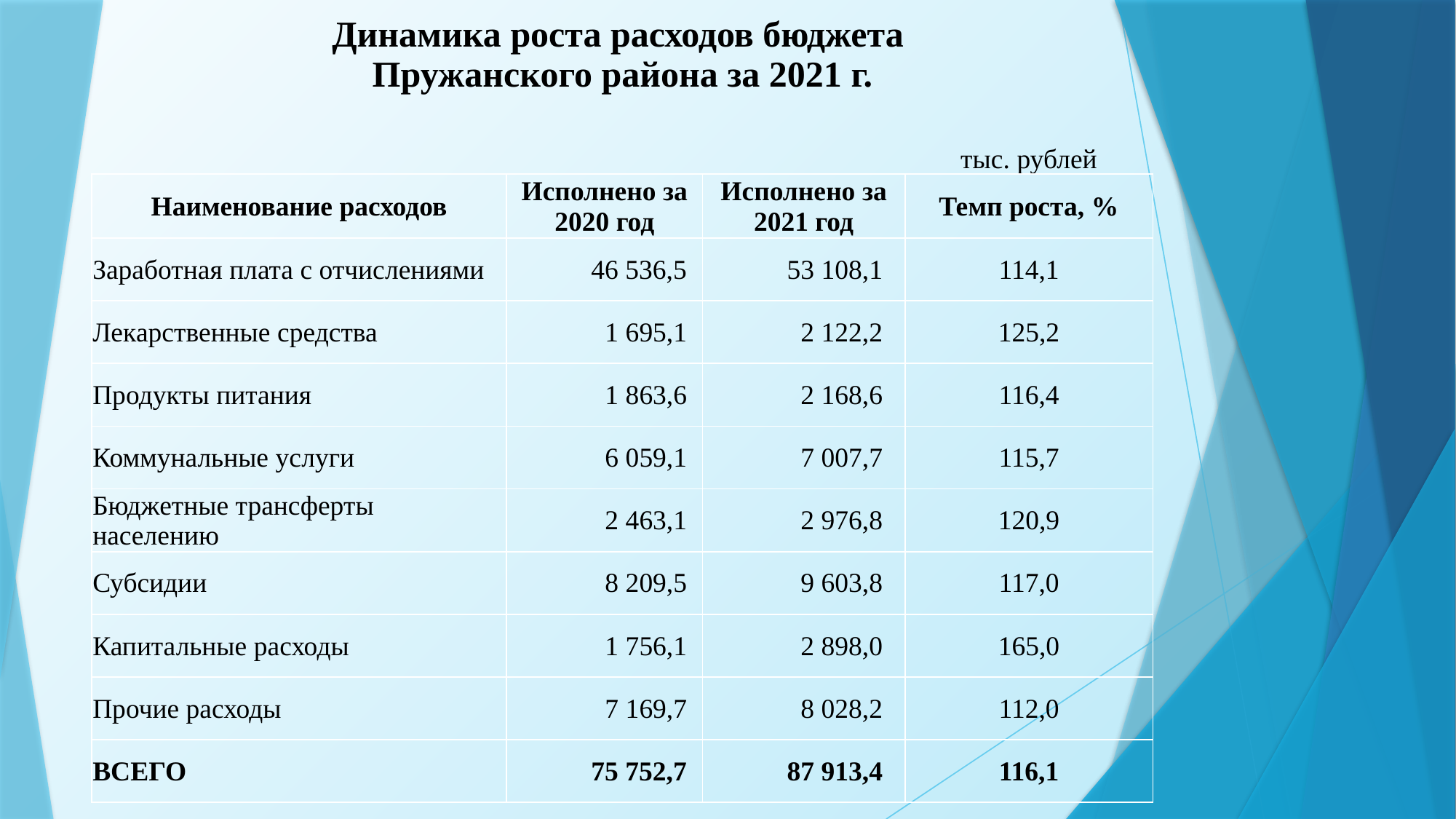

| Динамика роста расходов бюджета Пружанского района за 2021 г. |  |  |  |
| --- | --- | --- | --- |
|  |  |  |  |
|  |  |  | тыс. рублей |
| Наименование расходов | Исполнено за 2020 год | Исполнено за 2021 год | Темп роста, % |
| Заработная плата с отчислениями | 46 536,5 | 53 108,1 | 114,1 |
| Лекарственные средства | 1 695,1 | 2 122,2 | 125,2 |
| Продукты питания | 1 863,6 | 2 168,6 | 116,4 |
| Коммунальные услуги | 6 059,1 | 7 007,7 | 115,7 |
| Бюджетные трансферты населению | 2 463,1 | 2 976,8 | 120,9 |
| Субсидии | 8 209,5 | 9 603,8 | 117,0 |
| Капитальные расходы | 1 756,1 | 2 898,0 | 165,0 |
| Прочие расходы | 7 169,7 | 8 028,2 | 112,0 |
| ВСЕГО | 75 752,7 | 87 913,4 | 116,1 |